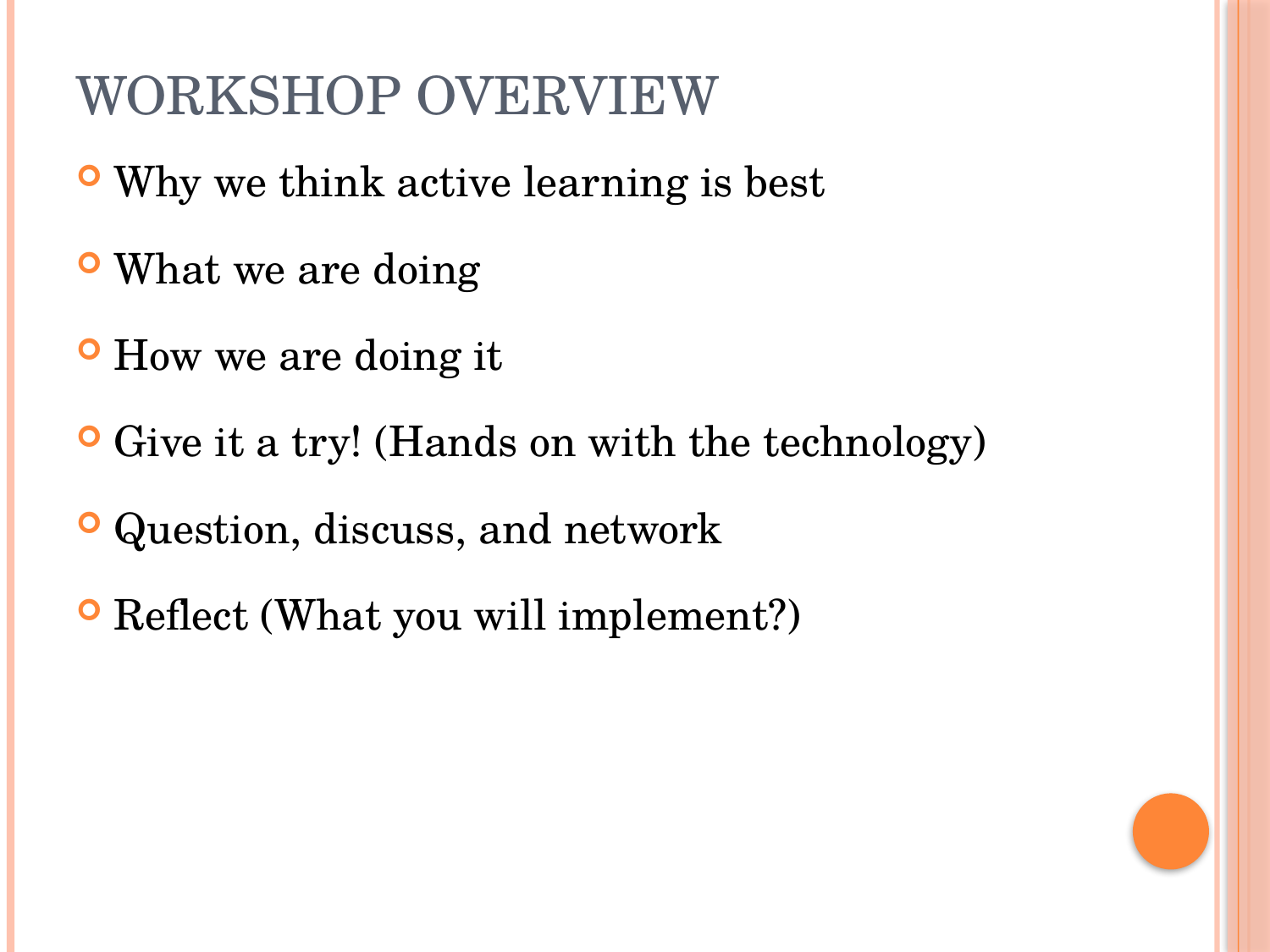

# Workshop Overview
Why we think active learning is best
What we are doing
How we are doing it
Give it a try! (Hands on with the technology)
Question, discuss, and network
Reflect (What you will implement?)